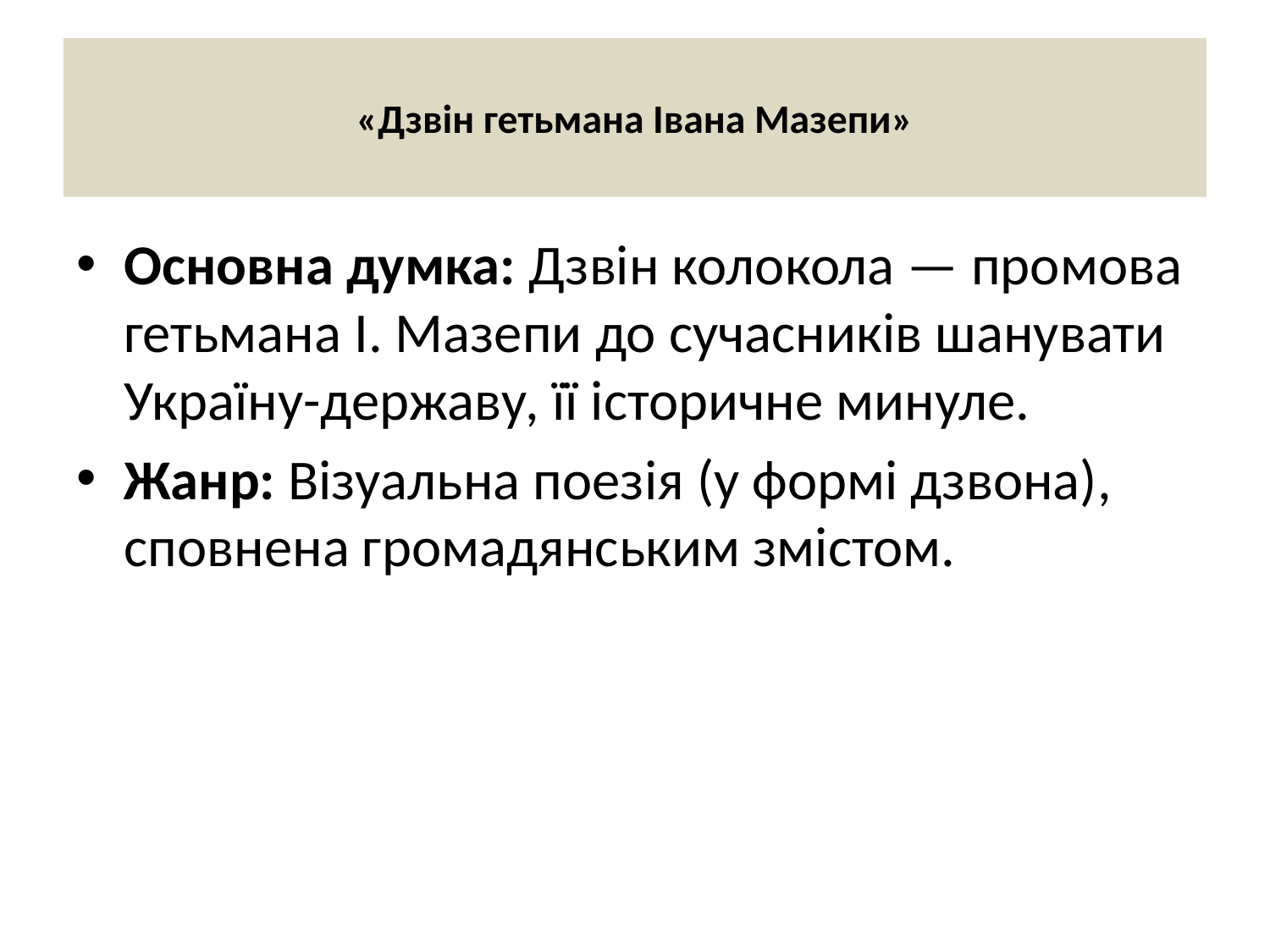

# «Дзвін гетьмана Івана Мазепи»
Основна думка: Дзвін колокола — промова гетьмана І. Мазепи до сучасників шанувати Україну-державу, її історичне минуле.
Жанр: Візуальна поезія (у формі дзвона), сповнена громадянським змістом.